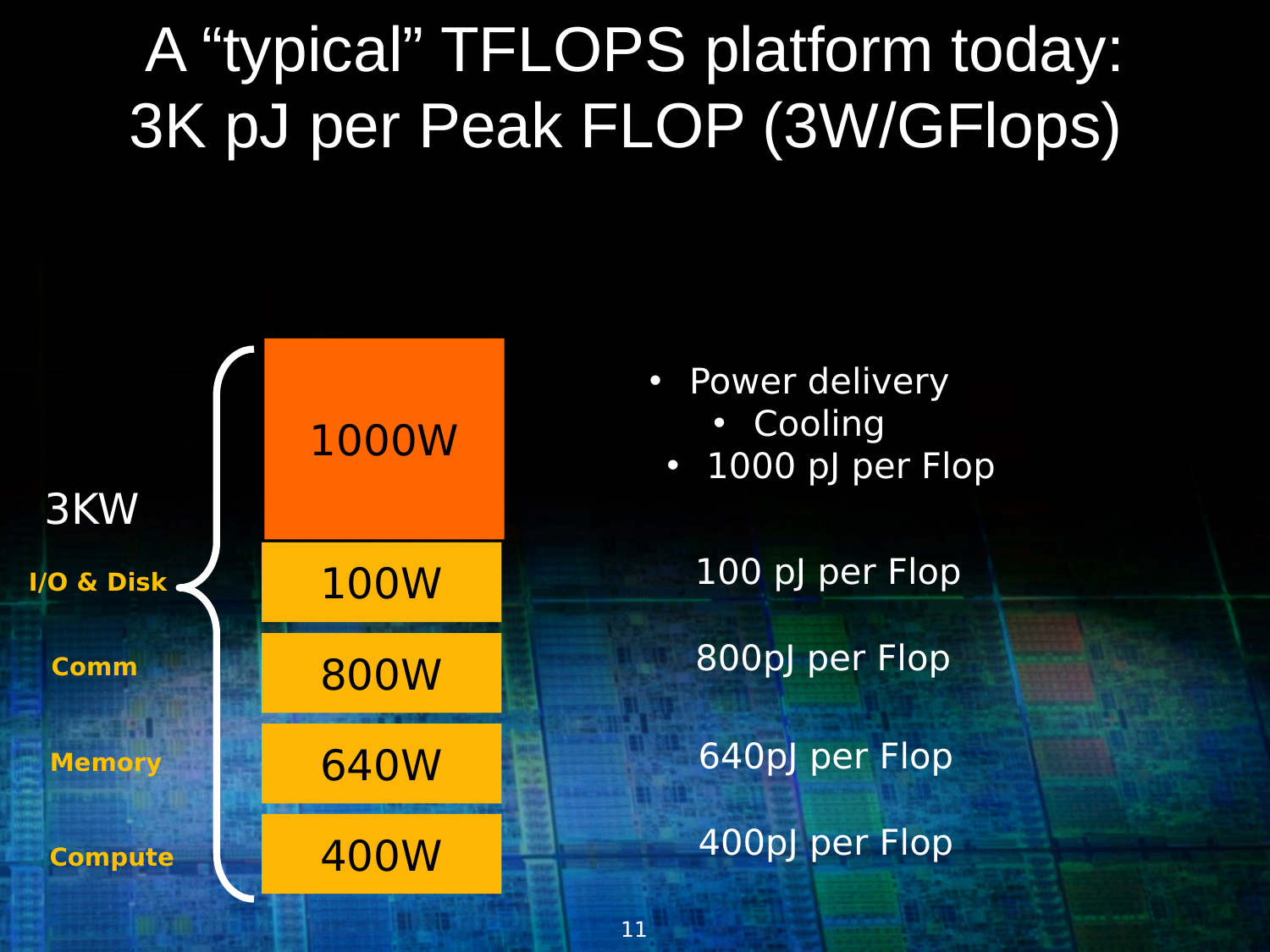

# A “typical” TFLOPS platform today: 3K pJ per Peak FLOP (3W/GFlops)
1000W

Power delivery
Cooling
1000 pJ per Flop
3KW
100W
100 pJ per Flop
I/O & Disk
800pJ per Flop
800W
Comm
640W
640pJ per Flop
Memory
400pJ per Flop
400W
Compute